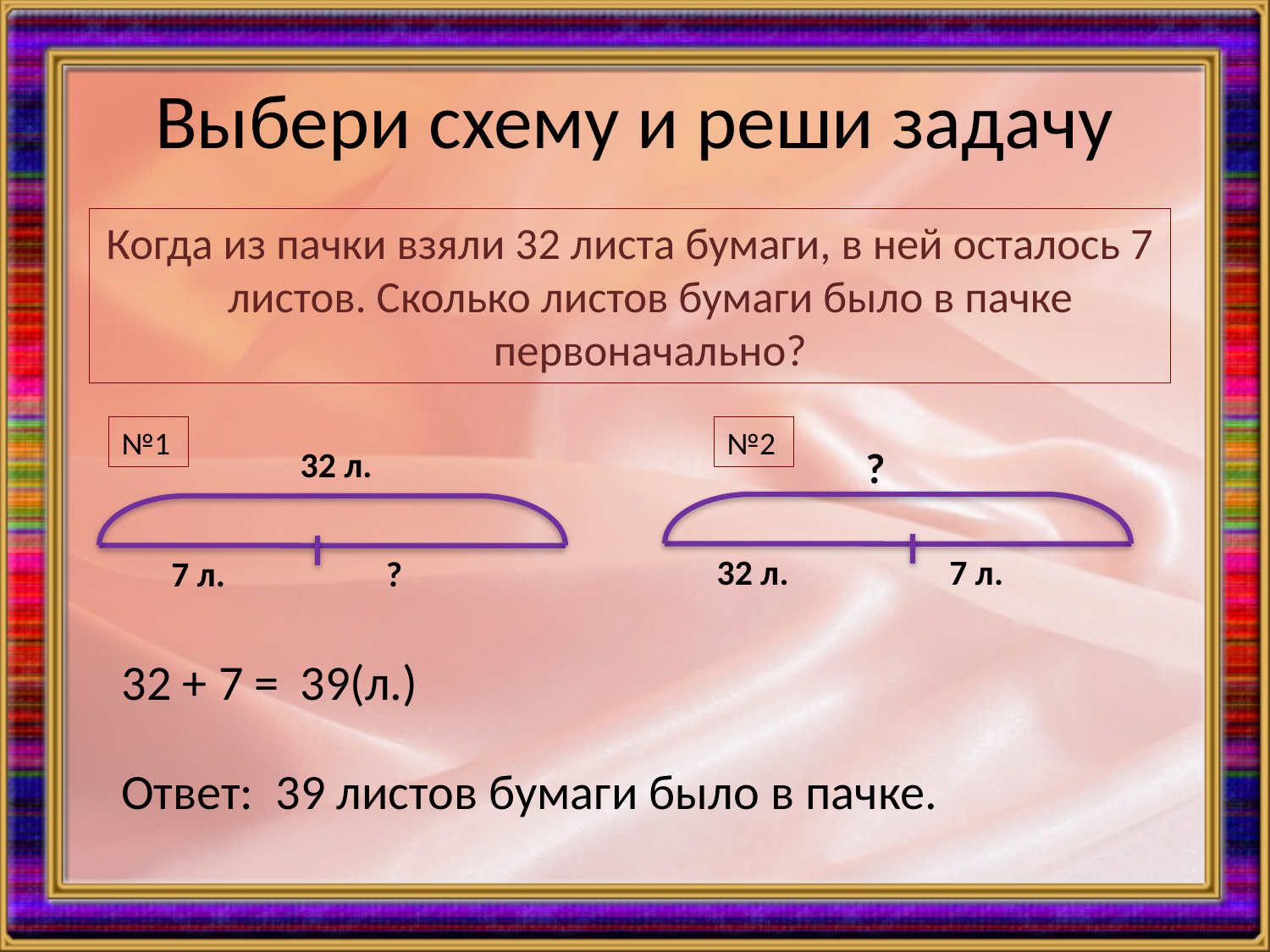

# Выбери схему и реши задачу
Когда из пачки взяли 32 листа бумаги, в ней осталось 7 листов. Сколько листов бумаги было в пачке первоначально?

№1
№2
?
32 л.
32 л.                    7 л.
7 л.                    ?
32 + 7 =
39(л.)
Ответ:  39 листов бумаги было в пачке.